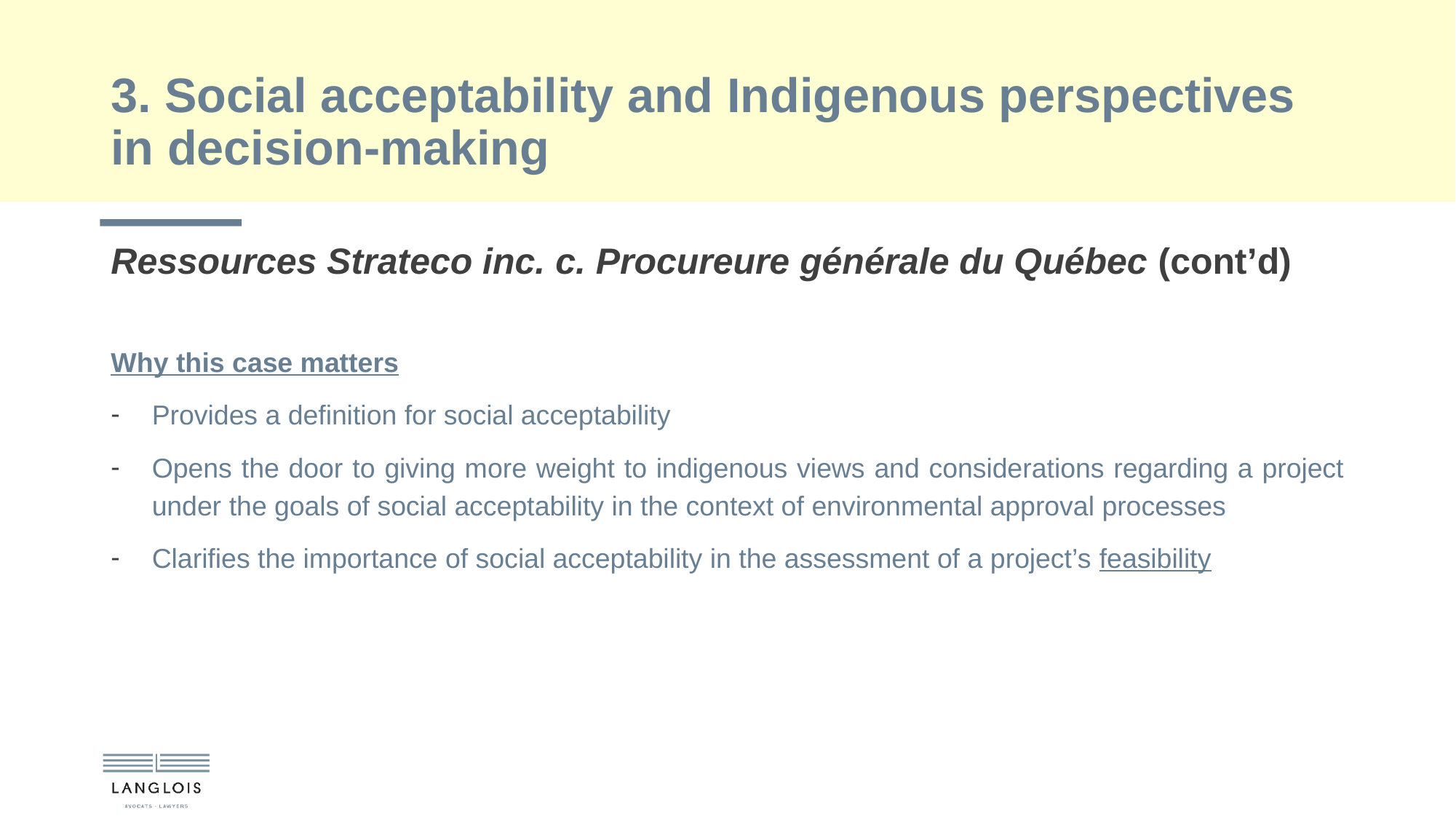

# 3. Social acceptability and Indigenous perspectives in decision-making
Ressources Strateco inc. c. Procureure générale du Québec (cont’d)

Why this case matters
Provides a definition for social acceptability
Opens the door to giving more weight to indigenous views and considerations regarding a project under the goals of social acceptability in the context of environmental approval processes
Clarifies the importance of social acceptability in the assessment of a project’s feasibility